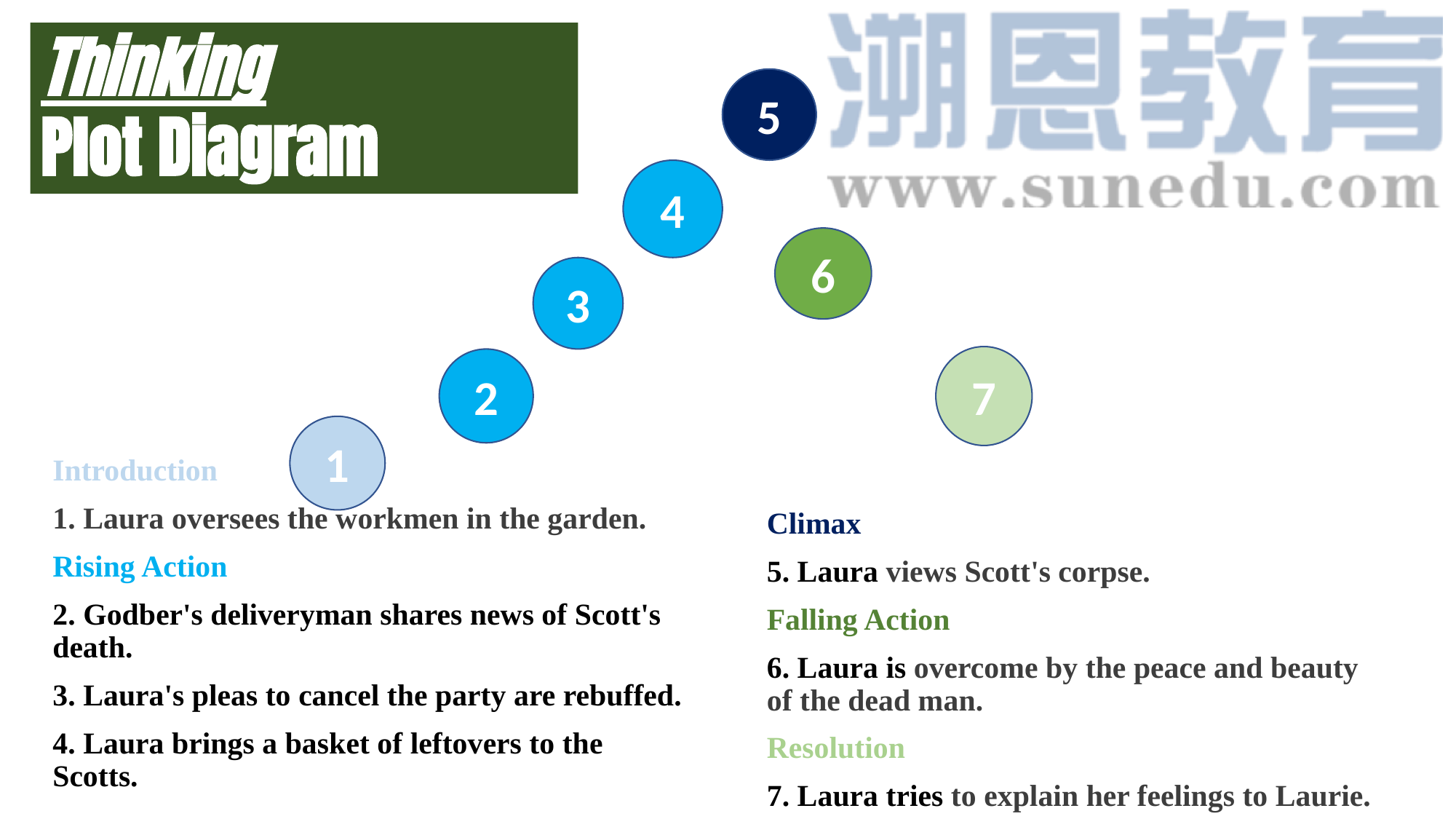

Thinking
Plot Diagram
5
4
6
3
7
2
1
Introduction
1. Laura oversees the workmen in the garden.
Rising Action
2. Godber's deliveryman shares news of Scott's death.
3. Laura's pleas to cancel the party are rebuffed.
4. Laura brings a basket of leftovers to the Scotts.
Climax
5. Laura views Scott's corpse.
Falling Action
6. Laura is overcome by the peace and beauty of the dead man.
Resolution
7. Laura tries to explain her feelings to Laurie.